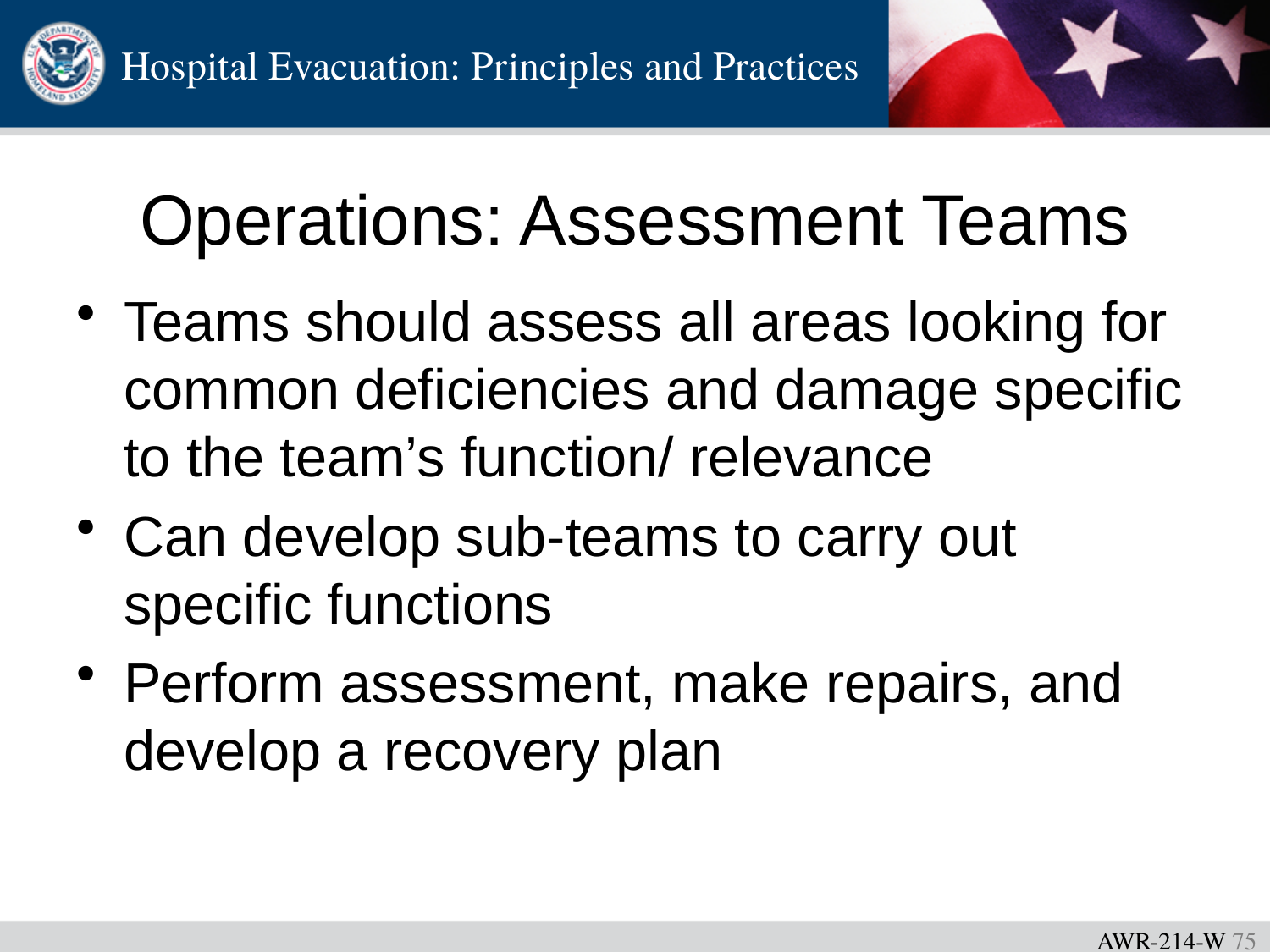

# Operations: Assessment Teams
Teams should assess all areas looking for common deficiencies and damage specific to the team’s function/ relevance
Can develop sub-teams to carry out specific functions
Perform assessment, make repairs, and develop a recovery plan

AWR-214-W 75